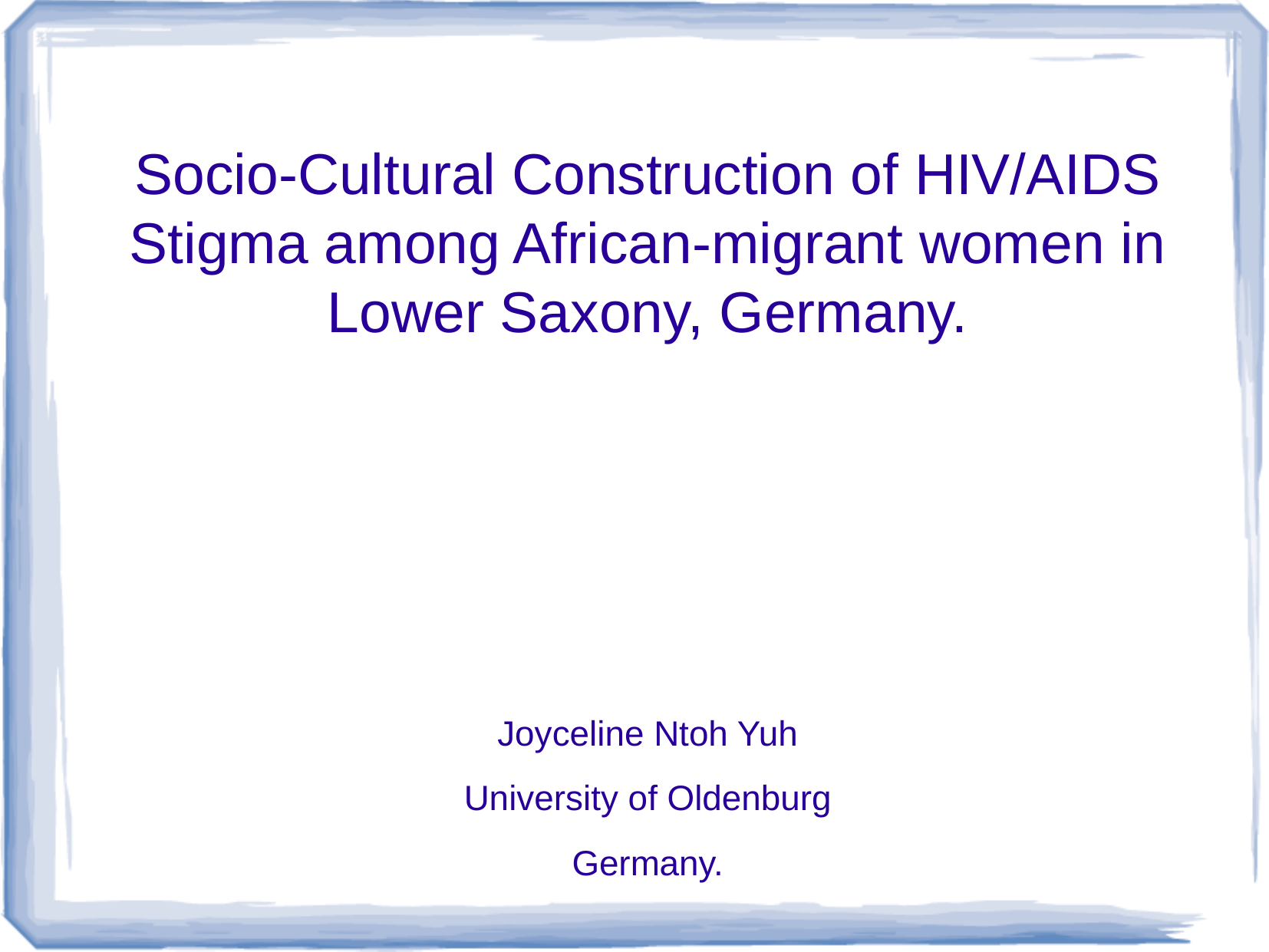

Socio-Cultural Construction of HIV/AIDS Stigma among African-migrant women in Lower Saxony, Germany.

Joyceline Ntoh Yuh
University of Oldenburg
Germany.